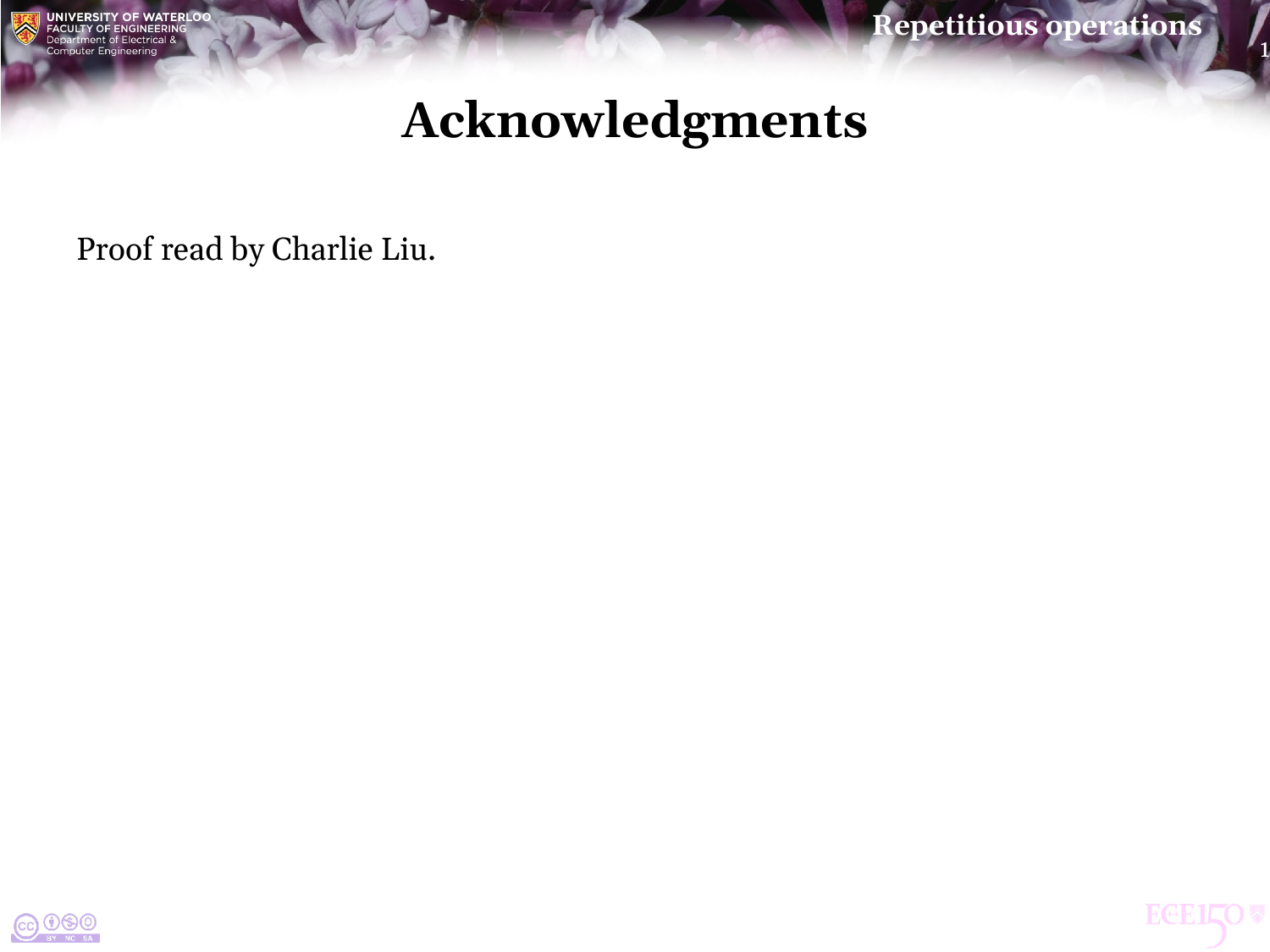

# Acknowledgments
Proof read by Charlie Liu.